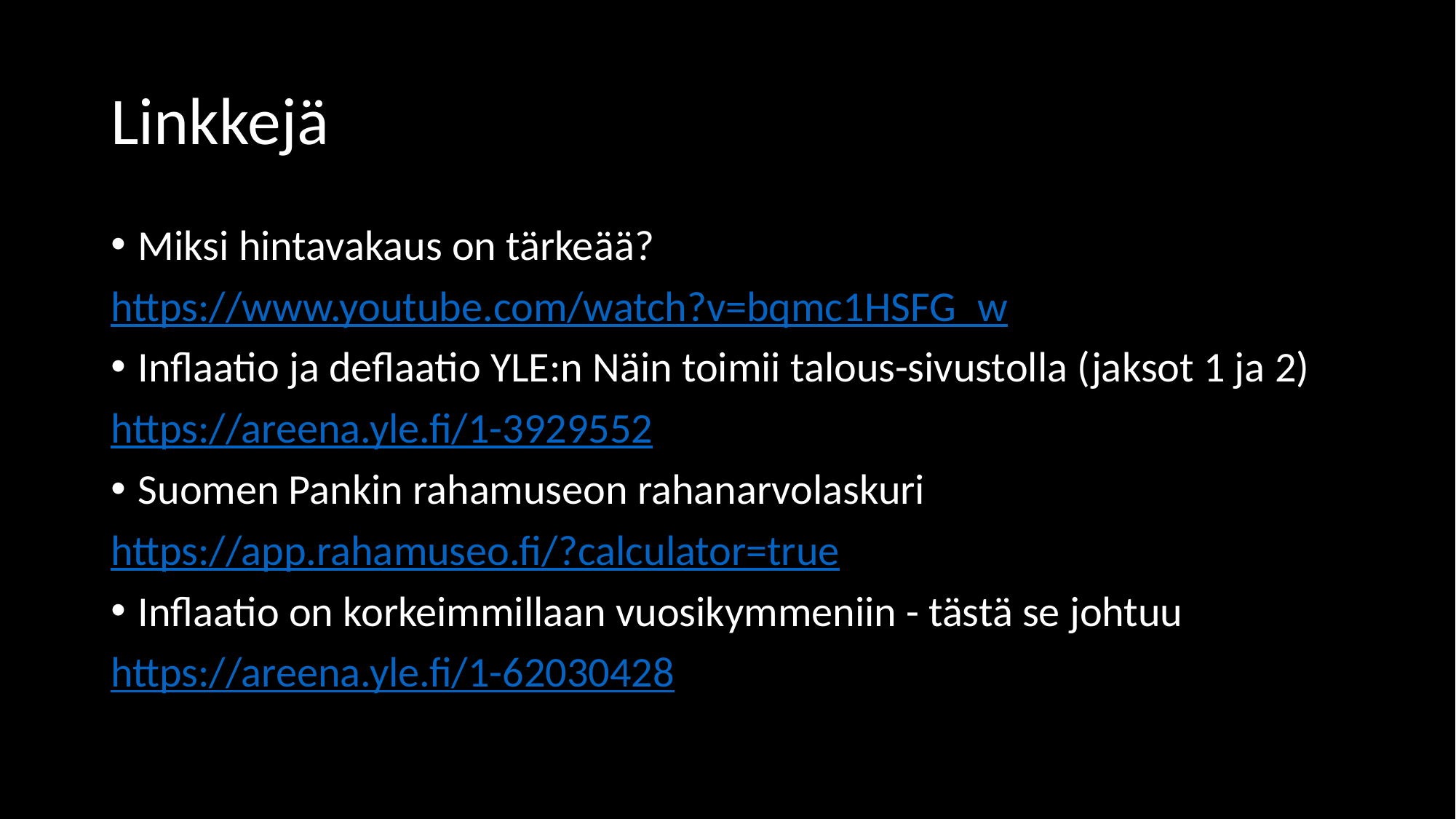

# Linkkejä
Miksi hintavakaus on tärkeää?
https://www.youtube.com/watch?v=bqmc1HSFG_w
Inflaatio ja deflaatio YLE:n Näin toimii talous-sivustolla (jaksot 1 ja 2)
https://areena.yle.fi/1-3929552
Suomen Pankin rahamuseon rahanarvolaskuri
https://app.rahamuseo.fi/?calculator=true
Inflaatio on korkeimmillaan vuosikymmeniin - tästä se johtuu
https://areena.yle.fi/1-62030428